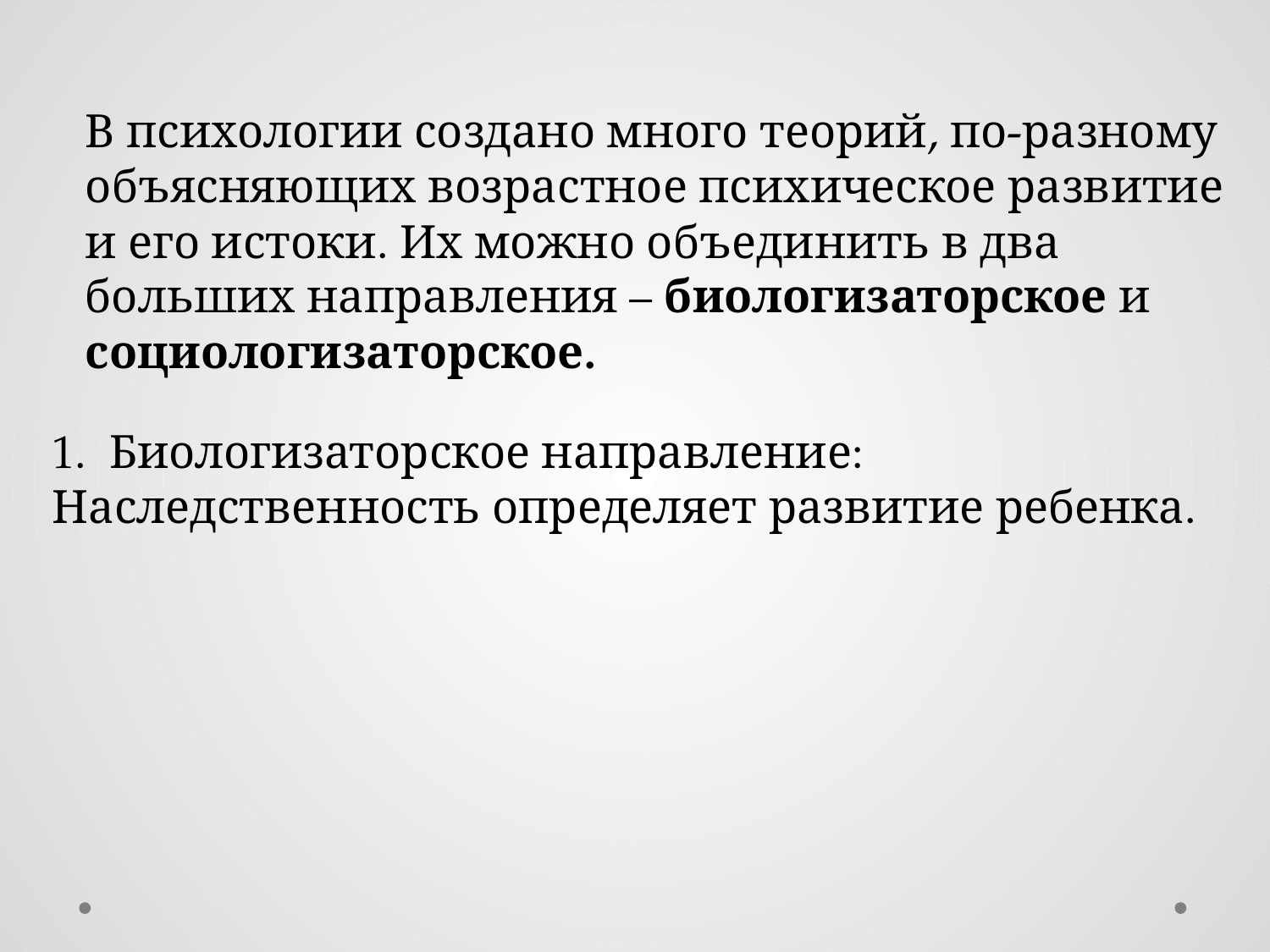

В психологии создано много теорий, по-разному объясняющих возрастное психическое развитие и его истоки. Их можно объединить в два больших направления – биологизаторское и социологизаторское.
1.  Биологизаторское направление:  Наследственность определяет развитие ребенка.